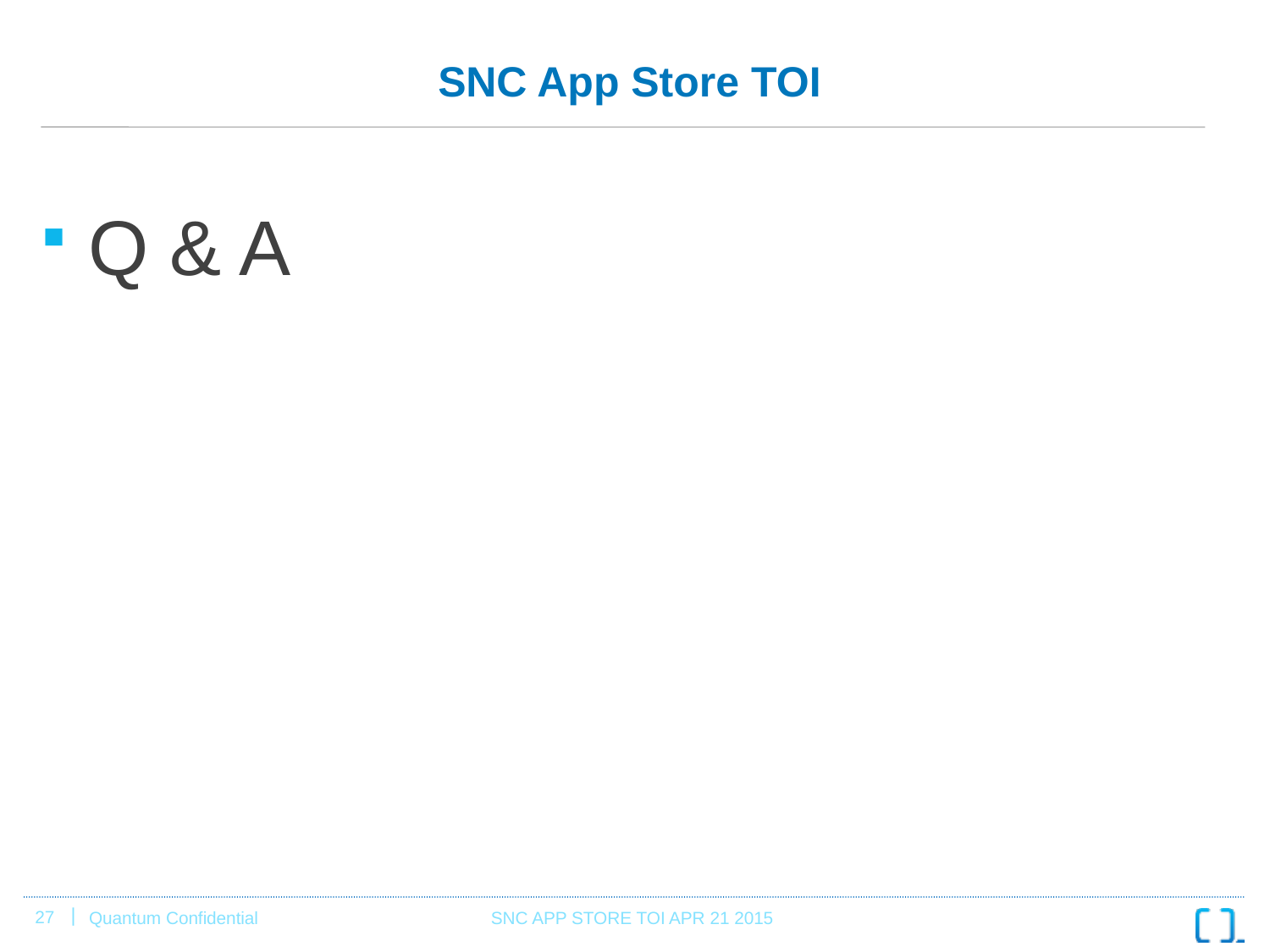

# SNC App Store TOI

Q & A